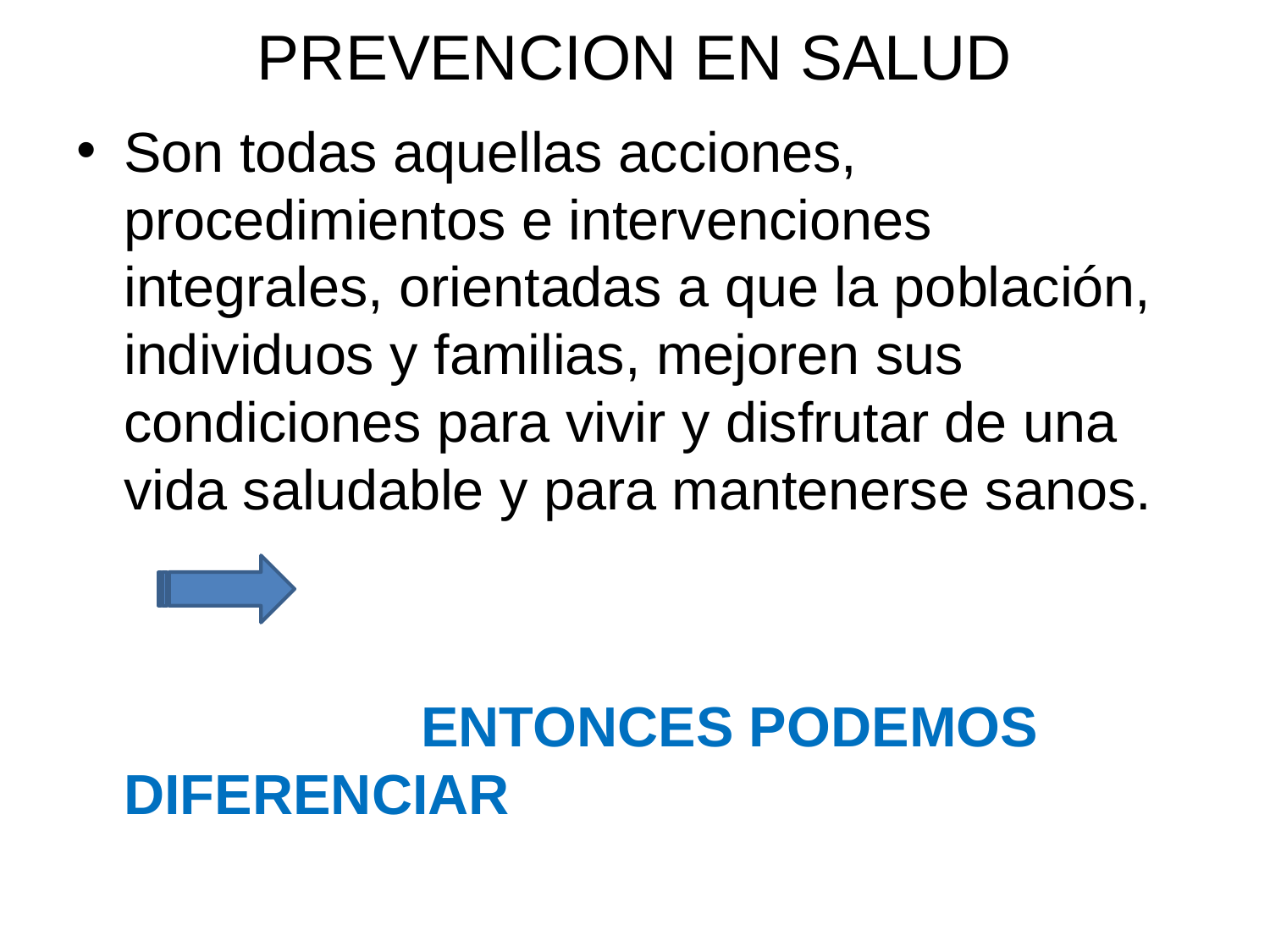

# PREVENCION EN SALUD
Son todas aquellas acciones, procedimientos e intervenciones integrales, orientadas a que la población, individuos y familias, mejoren sus condiciones para vivir y disfrutar de una vida saludable y para mantenerse sanos.

                      ENTONCES PODEMOS DIFERENCIAR